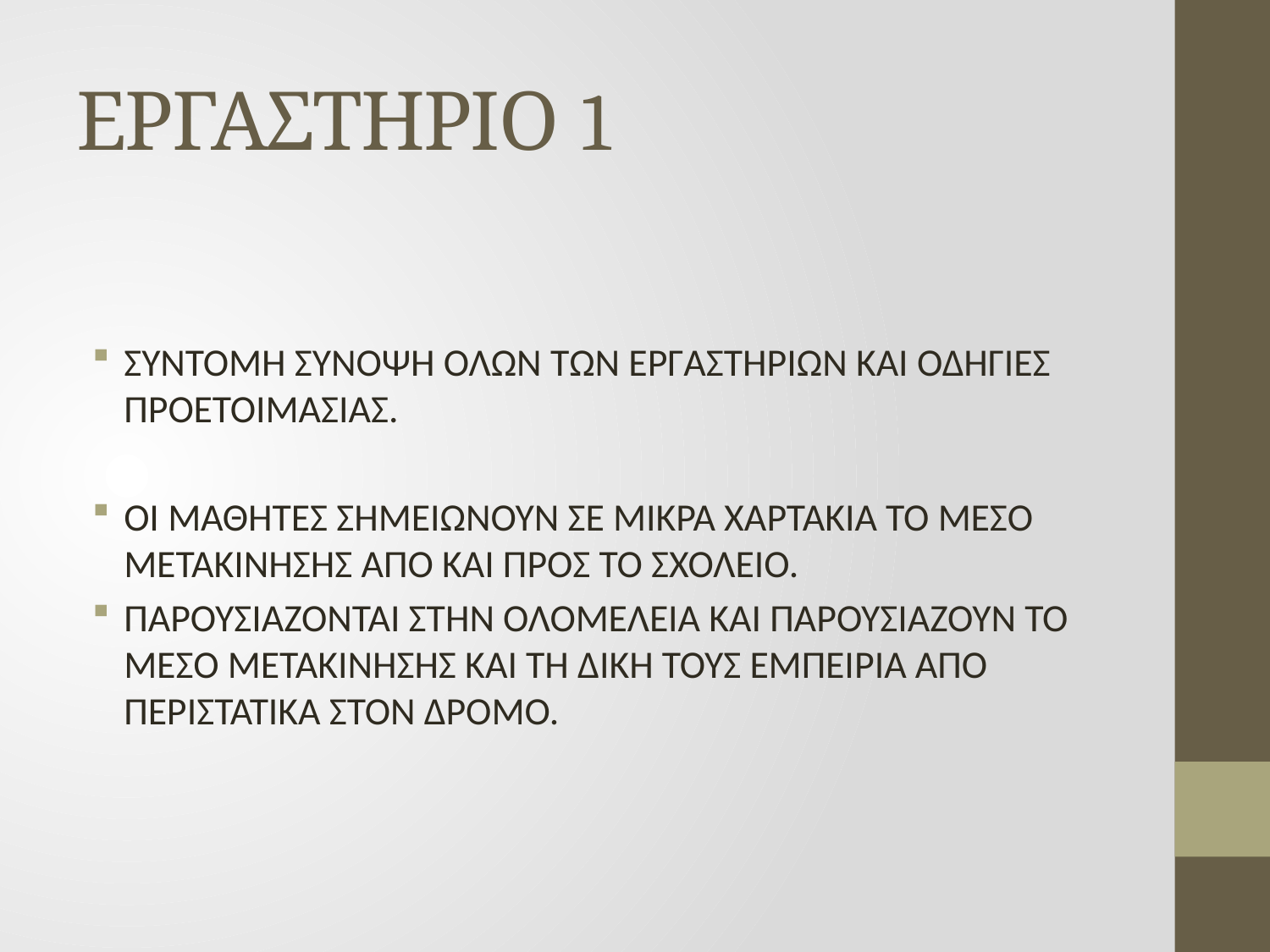

# ΕΡΓΑΣΤΗΡΙΟ 1

ΣΥΝΤΟΜΗ ΣΥΝΟΨΗ ΟΛΩΝ ΤΩΝ ΕΡΓΑΣΤΗΡΙΩΝ ΚΑΙ ΟΔΗΓΙΕΣ ΠΡΟΕΤΟΙΜΑΣΙΑΣ.

ΟΙ ΜΑΘΗΤΕΣ ΣΗΜΕΙΩΝΟΥΝ ΣΕ ΜΙΚΡΑ ΧΑΡΤΑΚΙΑ ΤΟ ΜΕΣΟ ΜΕΤΑΚΙΝΗΣΗΣ ΑΠΟ ΚΑΙ ΠΡΟΣ ΤΟ ΣΧΟΛΕΙΟ.
ΠΑΡΟΥΣΙΑΖΟΝΤΑΙ ΣΤΗΝ ΟΛΟΜΕΛΕΙΑ ΚΑΙ ΠΑΡΟΥΣΙΑΖΟΥΝ ΤΟ ΜΕΣΟ ΜΕΤΑΚΙΝΗΣΗΣ ΚΑΙ ΤΗ ΔΙΚΗ ΤΟΥΣ ΕΜΠΕΙΡΙΑ ΑΠΟ ΠΕΡΙΣΤΑΤΙΚΑ ΣΤΟΝ ΔΡΟΜΟ.